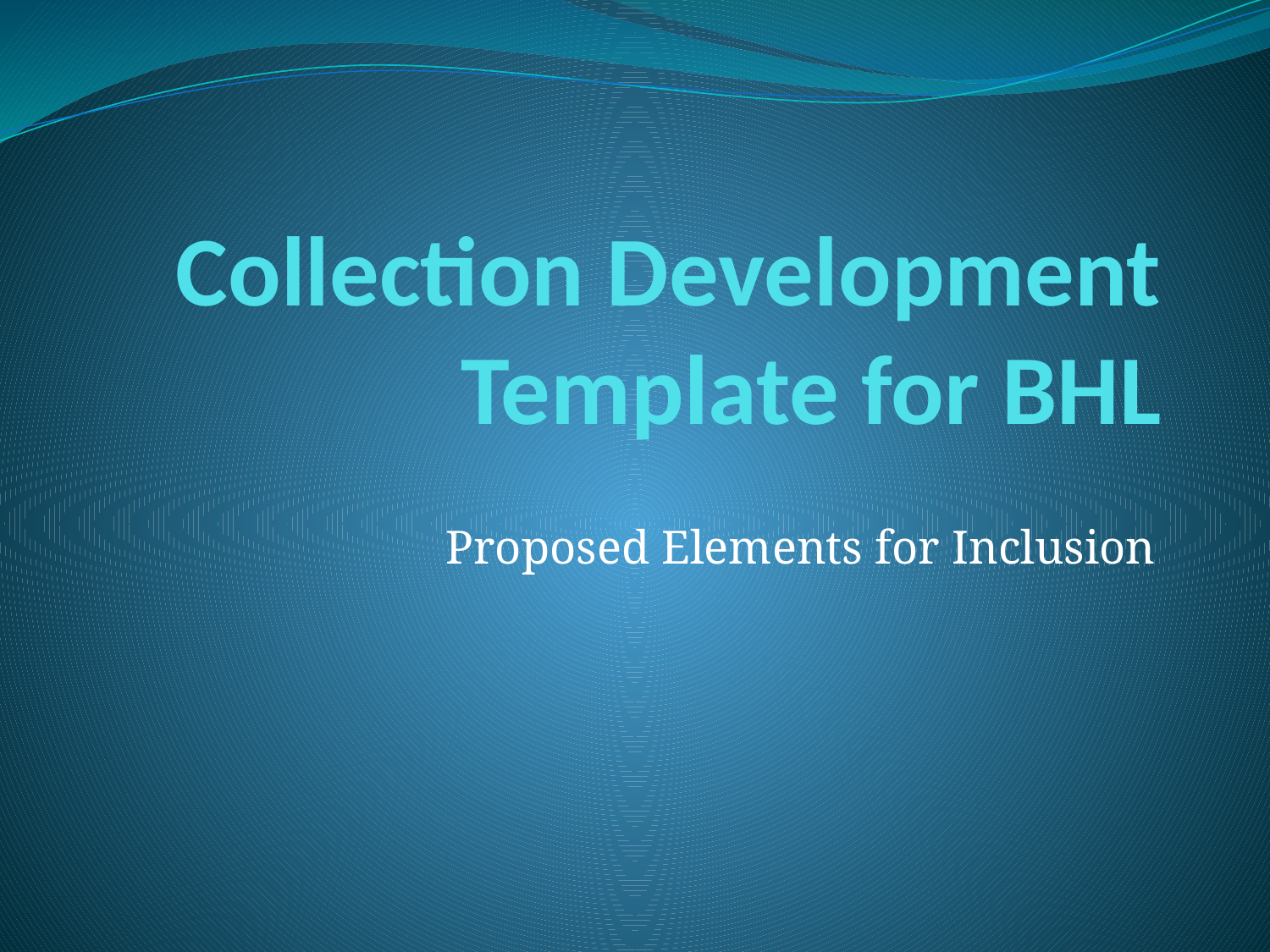

# Collection Development Template for BHL

Proposed Elements for Inclusion